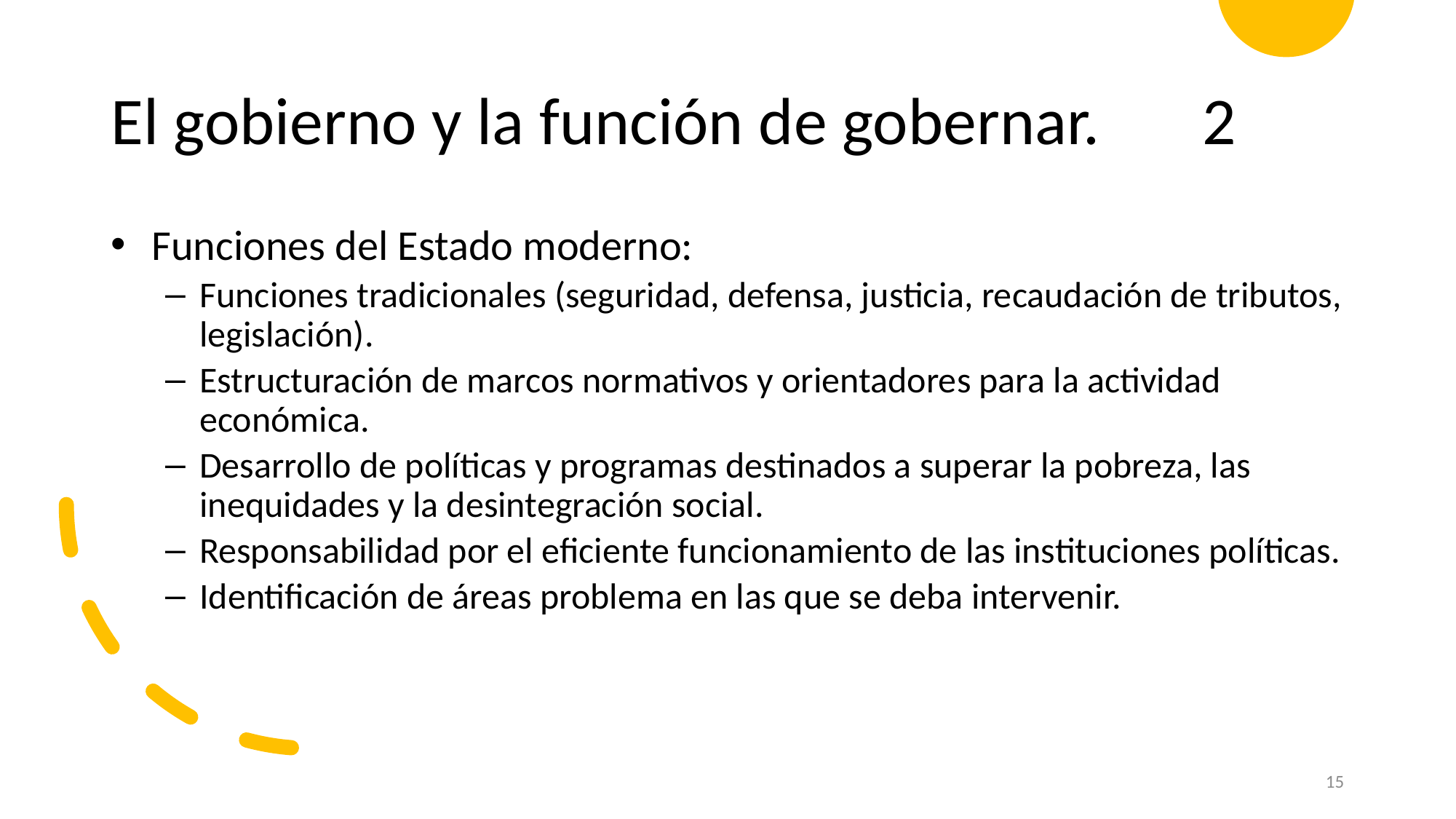

# El gobierno y la función de gobernar. 	2
Funciones del Estado moderno:
Funciones tradicionales (seguridad, defensa, justicia, recaudación de tributos, legislación).
Estructuración de marcos normativos y orientadores para la actividad económica.
Desarrollo de políticas y programas destinados a superar la pobreza, las inequidades y la desintegración social.
Responsabilidad por el eficiente funcionamiento de las instituciones políticas.
Identificación de áreas problema en las que se deba intervenir.

15